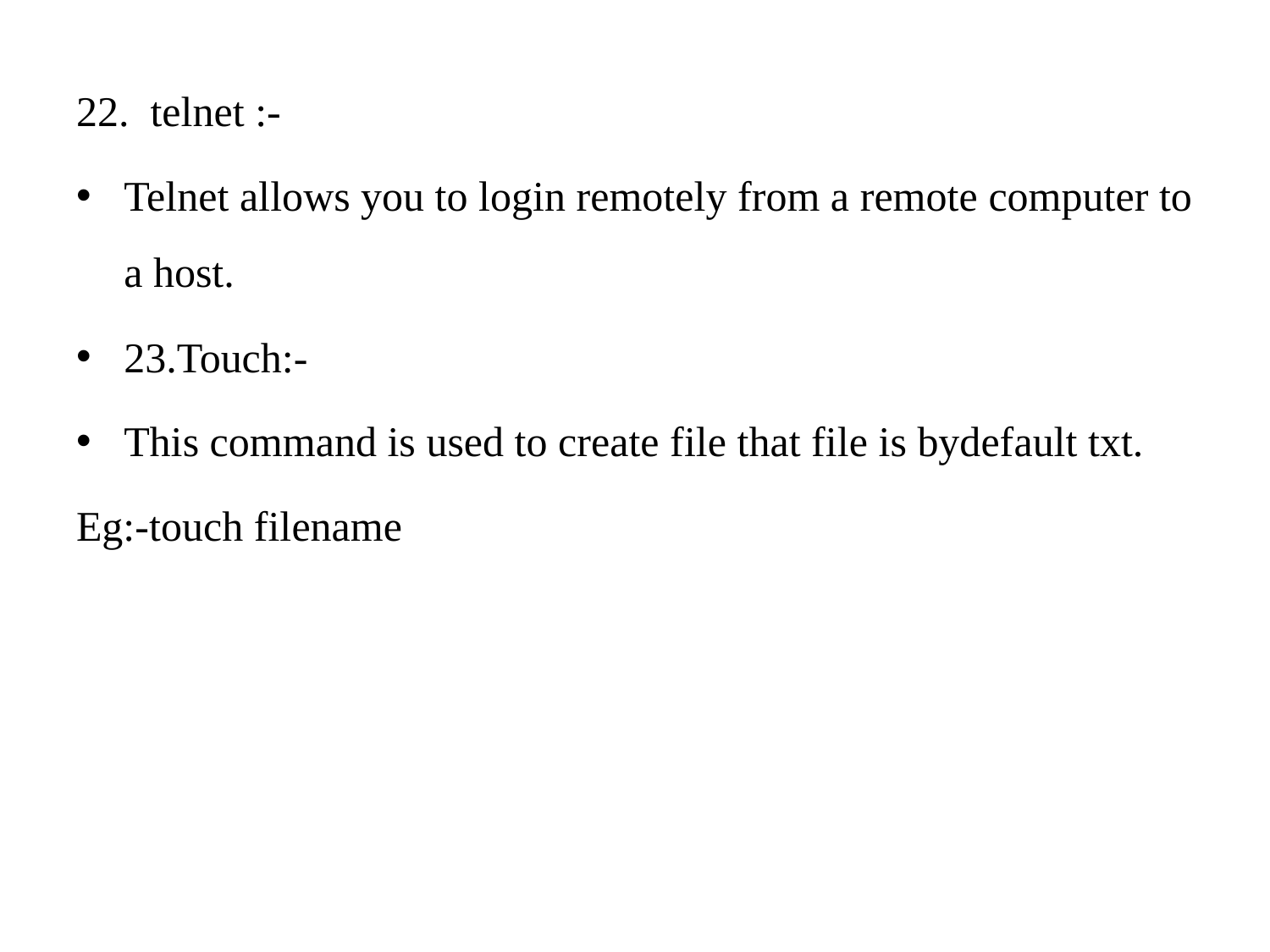

22.  telnet :-
Telnet allows you to login remotely from a remote computer to a host.
23.Touch:-
This command is used to create file that file is bydefault txt.
Eg:-touch filename